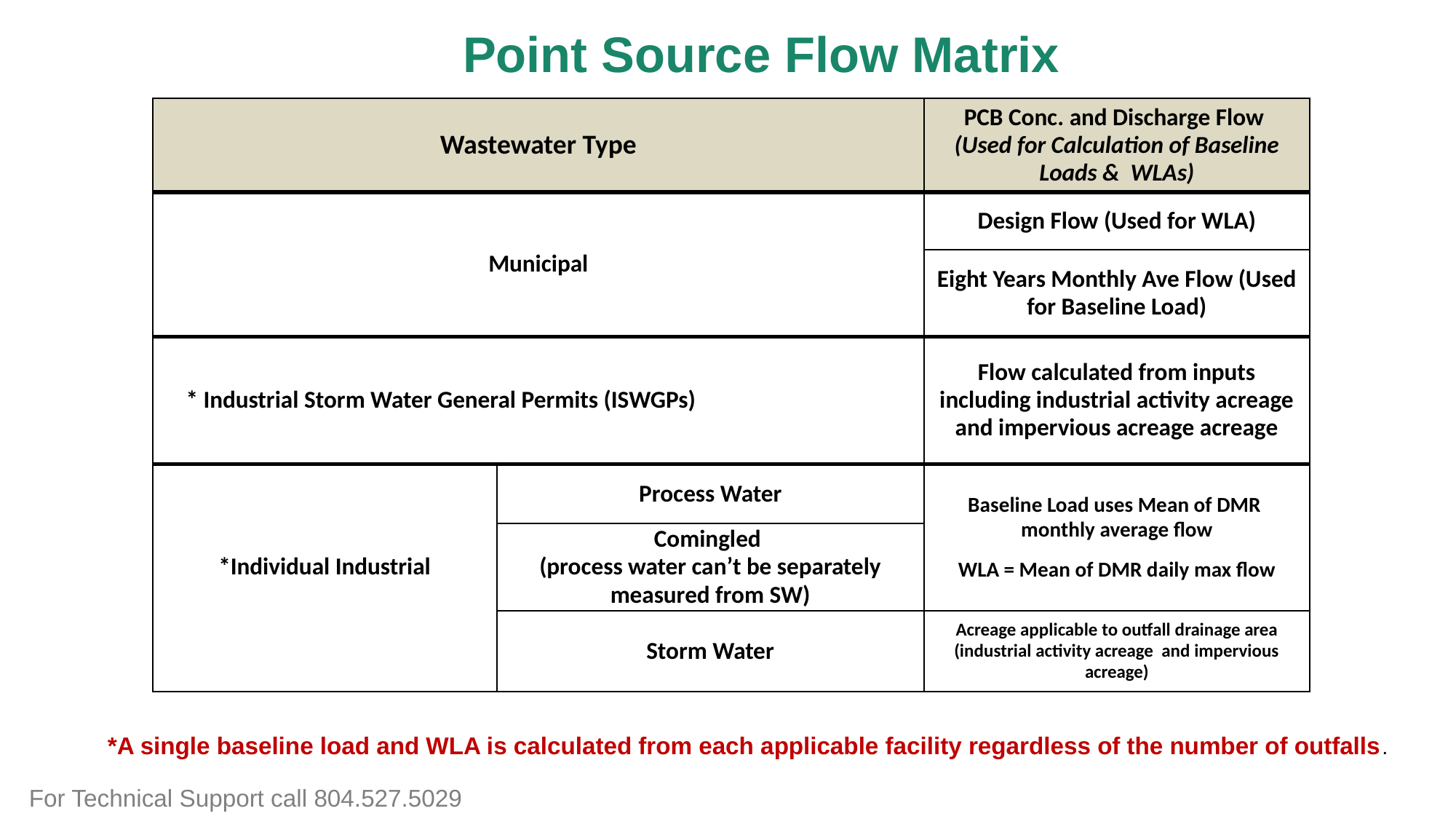

# Point Source Flow Matrix
| Wastewater Type |  | PCB Conc. and Discharge Flow (Used for Calculation of Baseline Loads & WLAs) |
| --- | --- | --- |
| Municipal |  | Design Flow (Used for WLA) |
|  |  | Eight Years Monthly Ave Flow (Used for Baseline Load) |
| \* Industrial Storm Water General Permits (ISWGPs) |  | Flow calculated from inputs including industrial activity acreage and impervious acreage acreage |
| \*Individual Industrial | Process Water | Baseline Load uses Mean of DMR monthly average flow WLA = Mean of DMR daily max flow |
|  | Comingled (process water can’t be separately measured from SW) |  |
|  | Storm Water | Acreage applicable to outfall drainage area (industrial activity acreage and impervious acreage) |
*A single baseline load and WLA is calculated from each applicable facility regardless of the number of outfalls.
For Technical Support call 804.527.5029